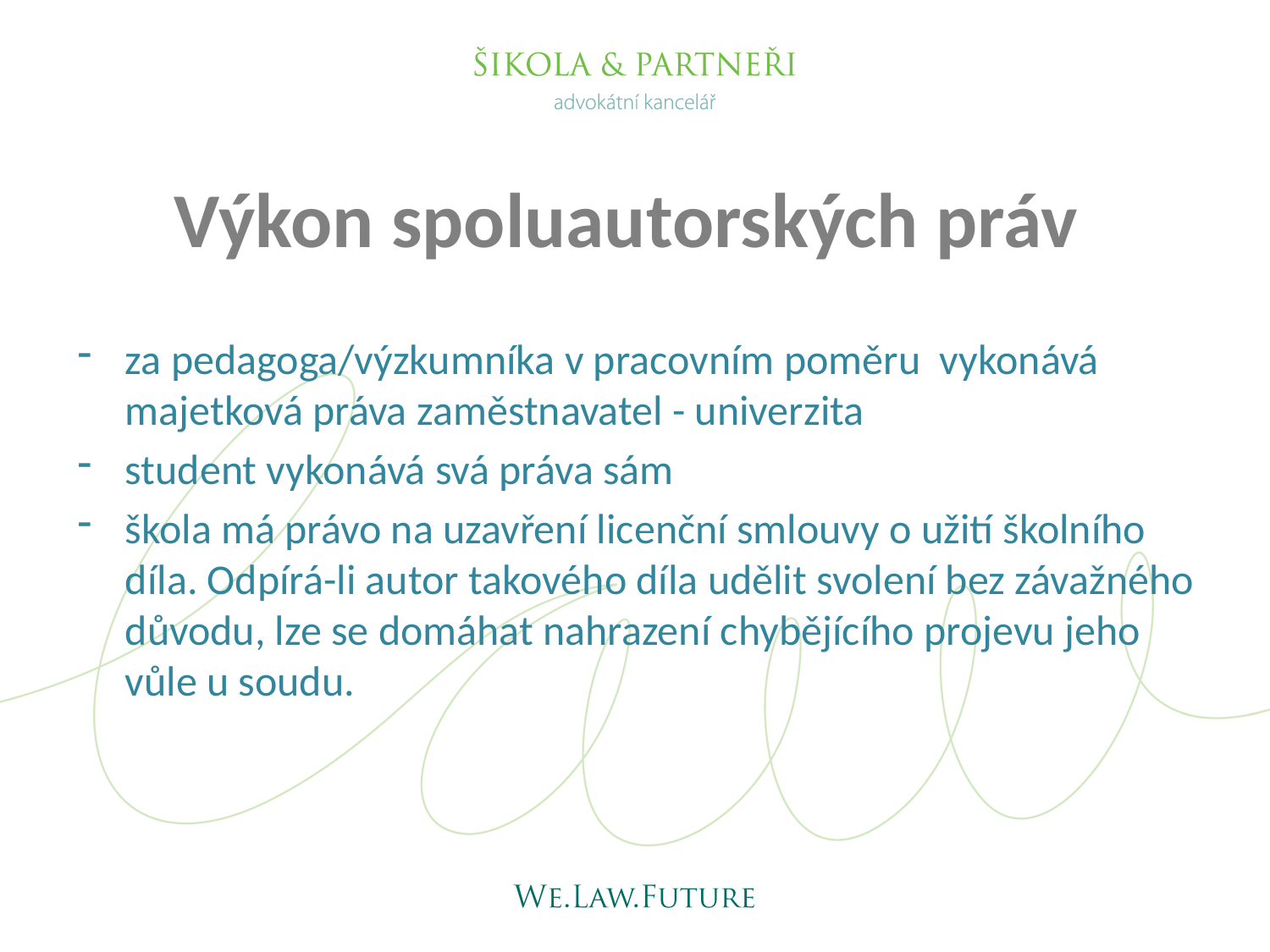

# Výkon spoluautorských práv
za pedagoga/výzkumníka v pracovním poměru  vykonává majetková práva zaměstnavatel - univerzita
student vykonává svá práva sám
škola má právo na uzavření licenční smlouvy o užití školního díla. Odpírá-li autor takového díla udělit svolení bez závažného důvodu, lze se domáhat nahrazení chybějícího projevu jeho vůle u soudu.